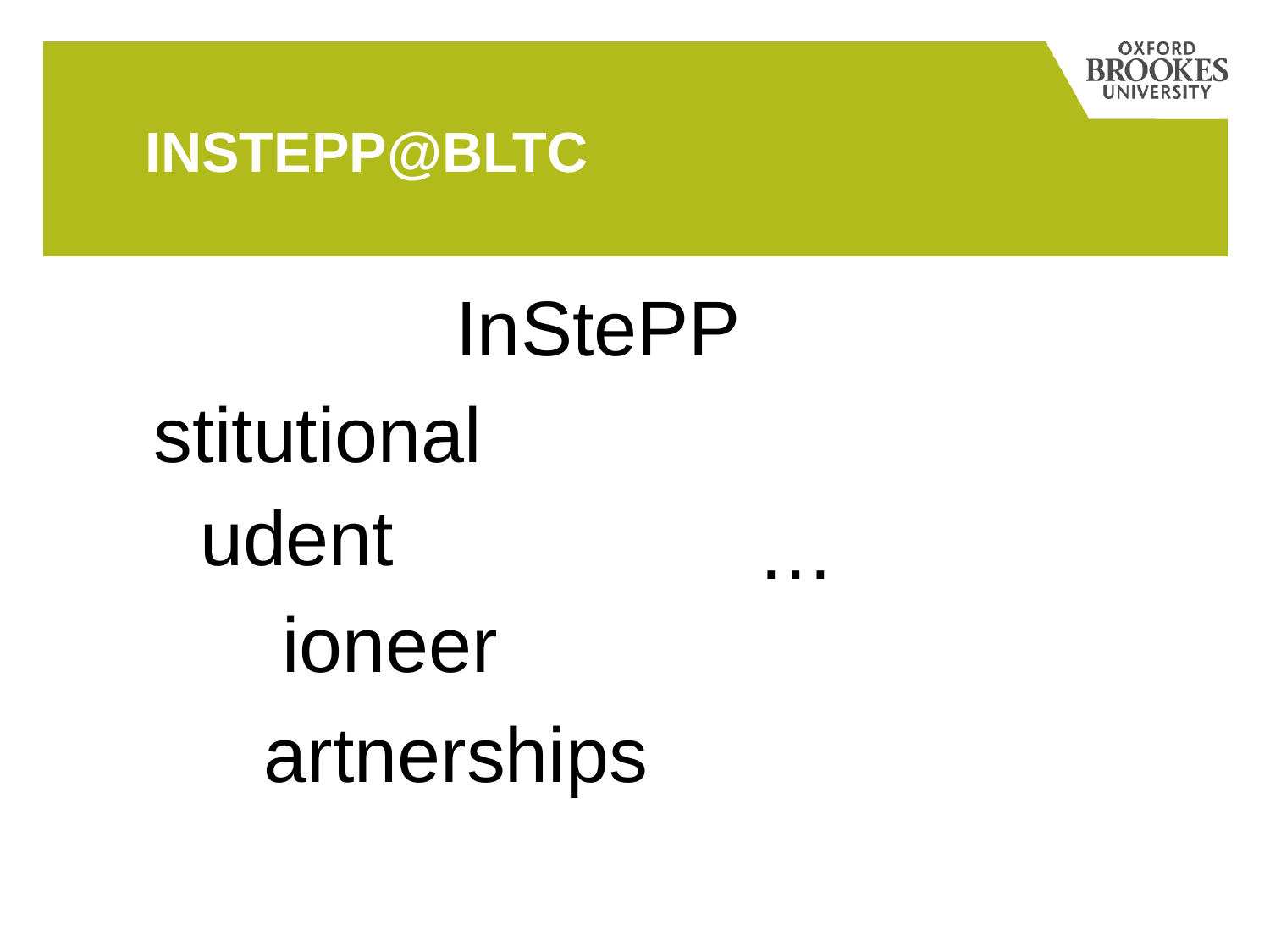

InstePP@BLTC
In
eP
St
P
stitutional
udent
…
ioneer
artnerships